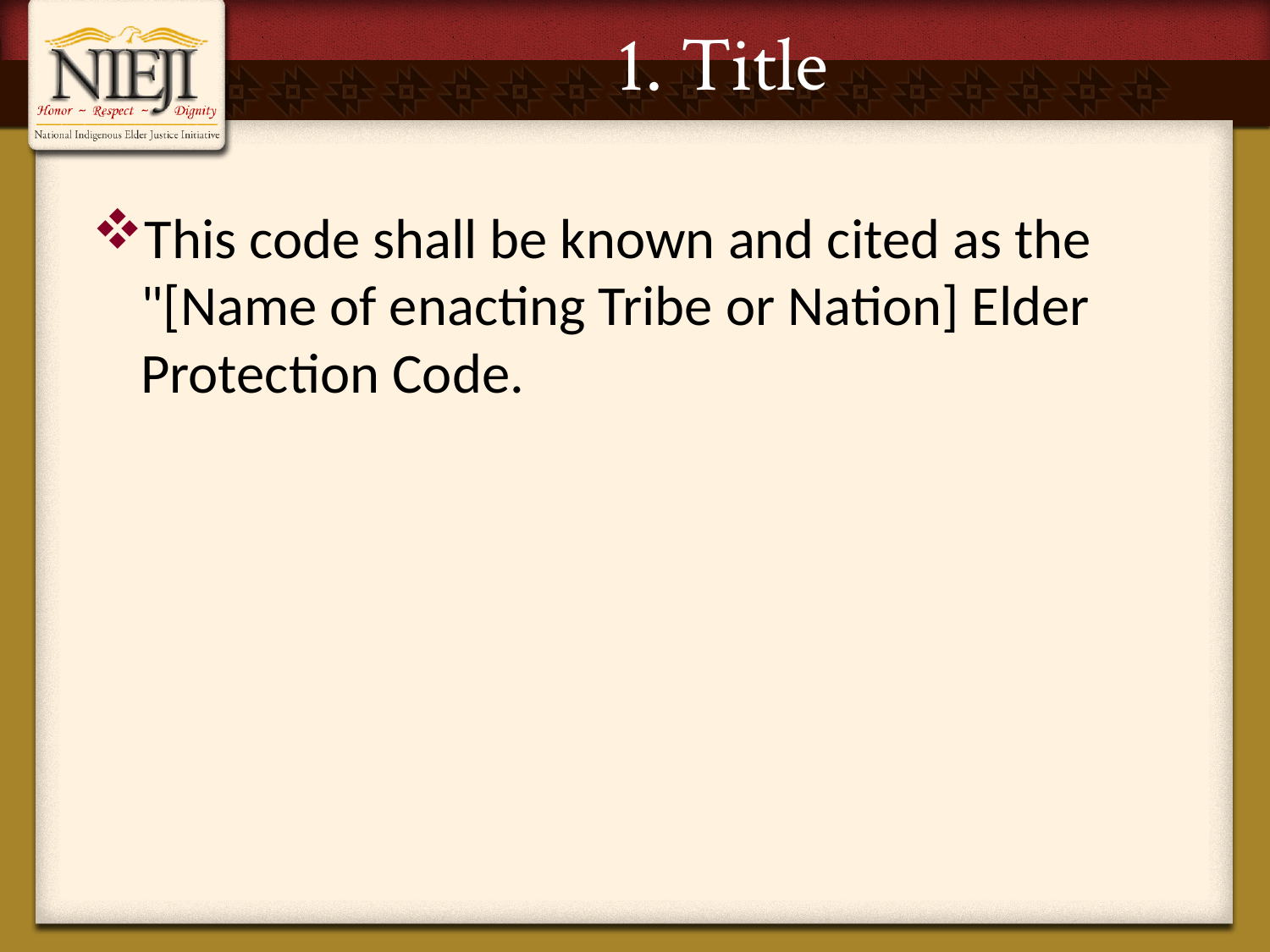

# 1. Title
This code shall be known and cited as the "[Name of enacting Tribe or Nation] Elder Protection Code.